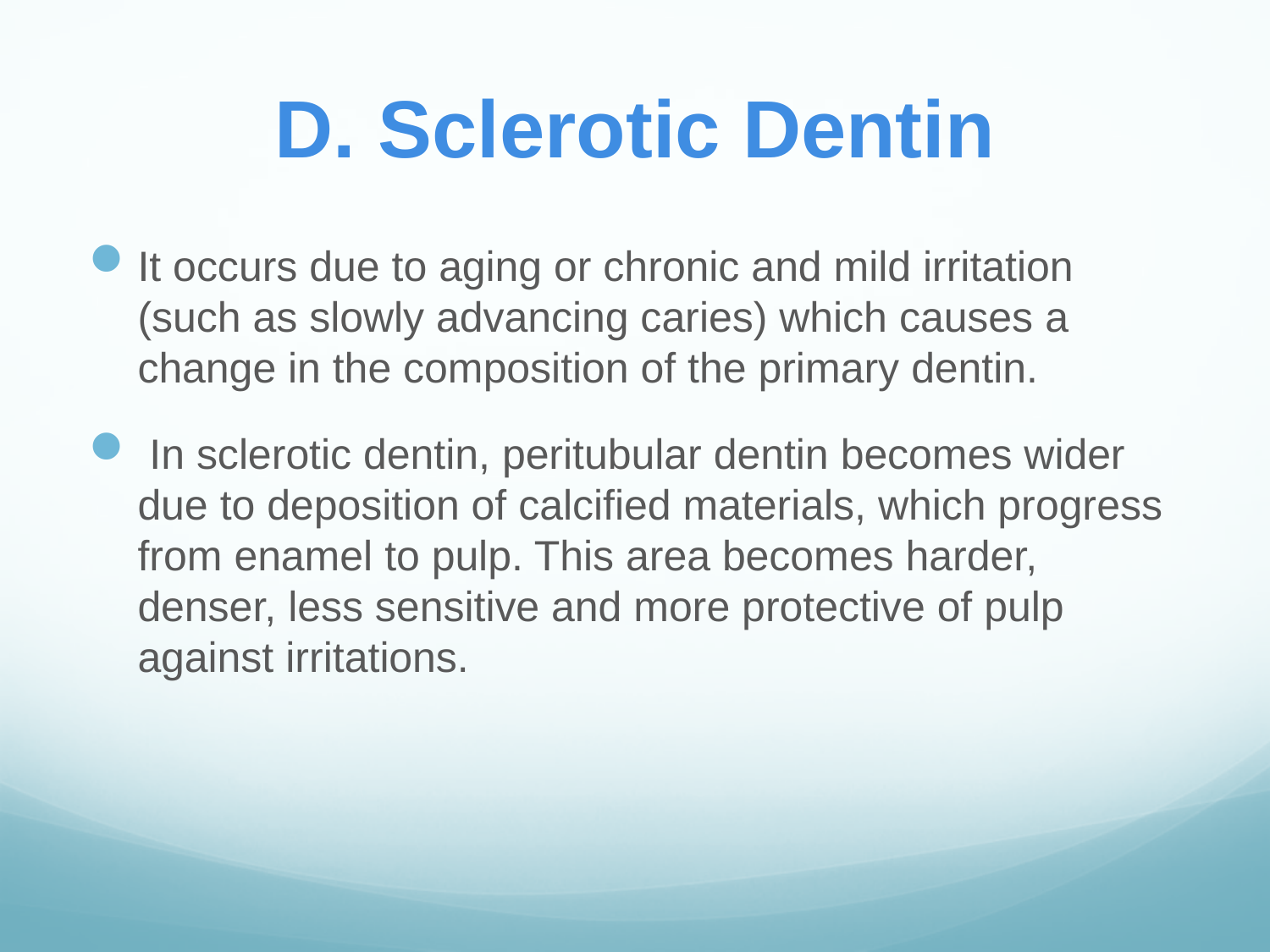

# D. Sclerotic Dentin
It occurs due to aging or chronic and mild irritation (such as slowly advancing caries) which causes a change in the composition of the primary dentin.
 In sclerotic dentin, peritubular dentin becomes wider due to deposition of calcified materials, which progress from enamel to pulp. This area becomes harder, denser, less sensitive and more protective of pulp against irritations.